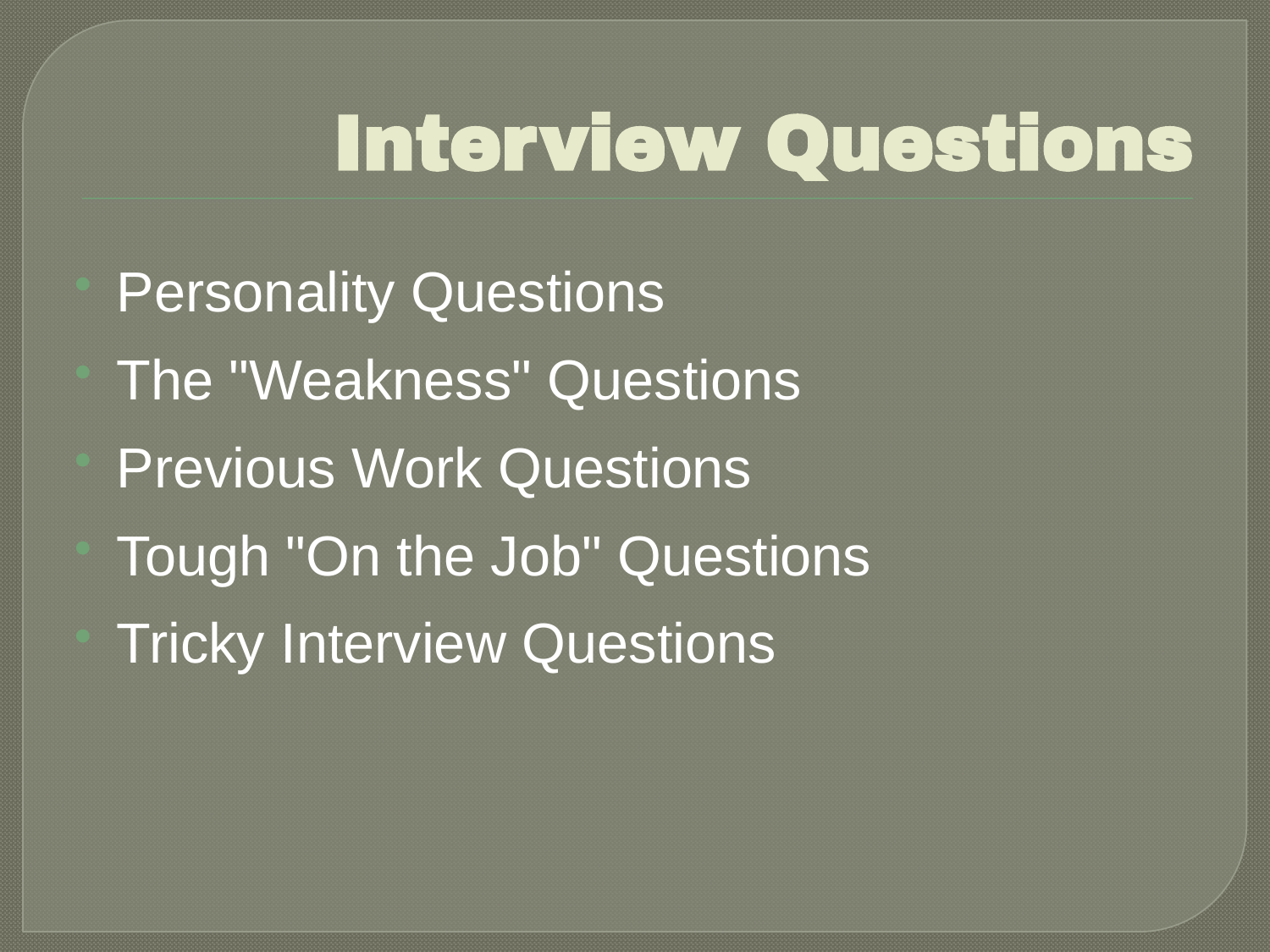

# Interview Questions
Personality Questions
The "Weakness" Questions
Previous Work Questions
Tough "On the Job" Questions
Tricky Interview Questions